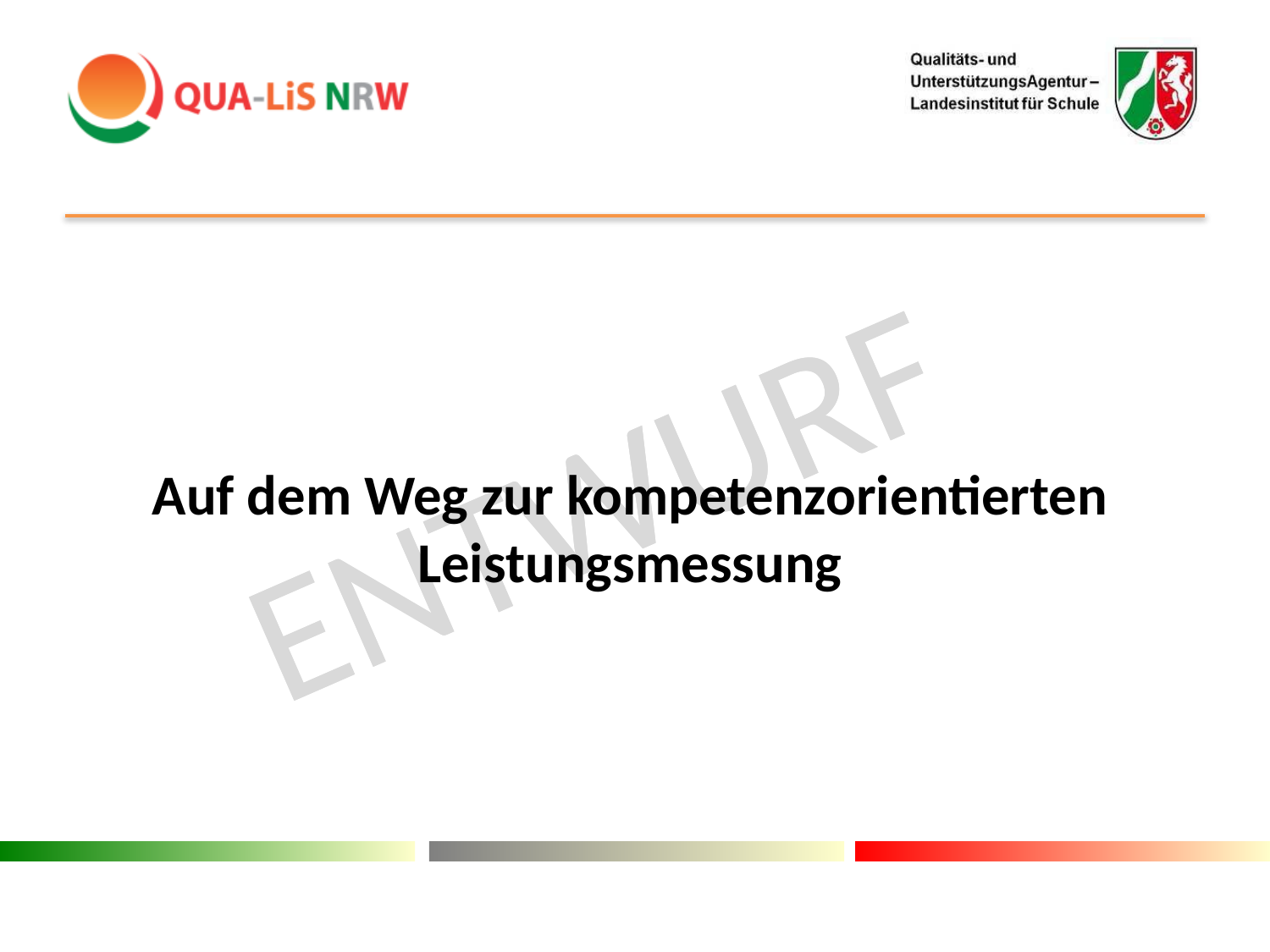

# Auf dem Weg zur kompetenzorientierten Leistungsmessung